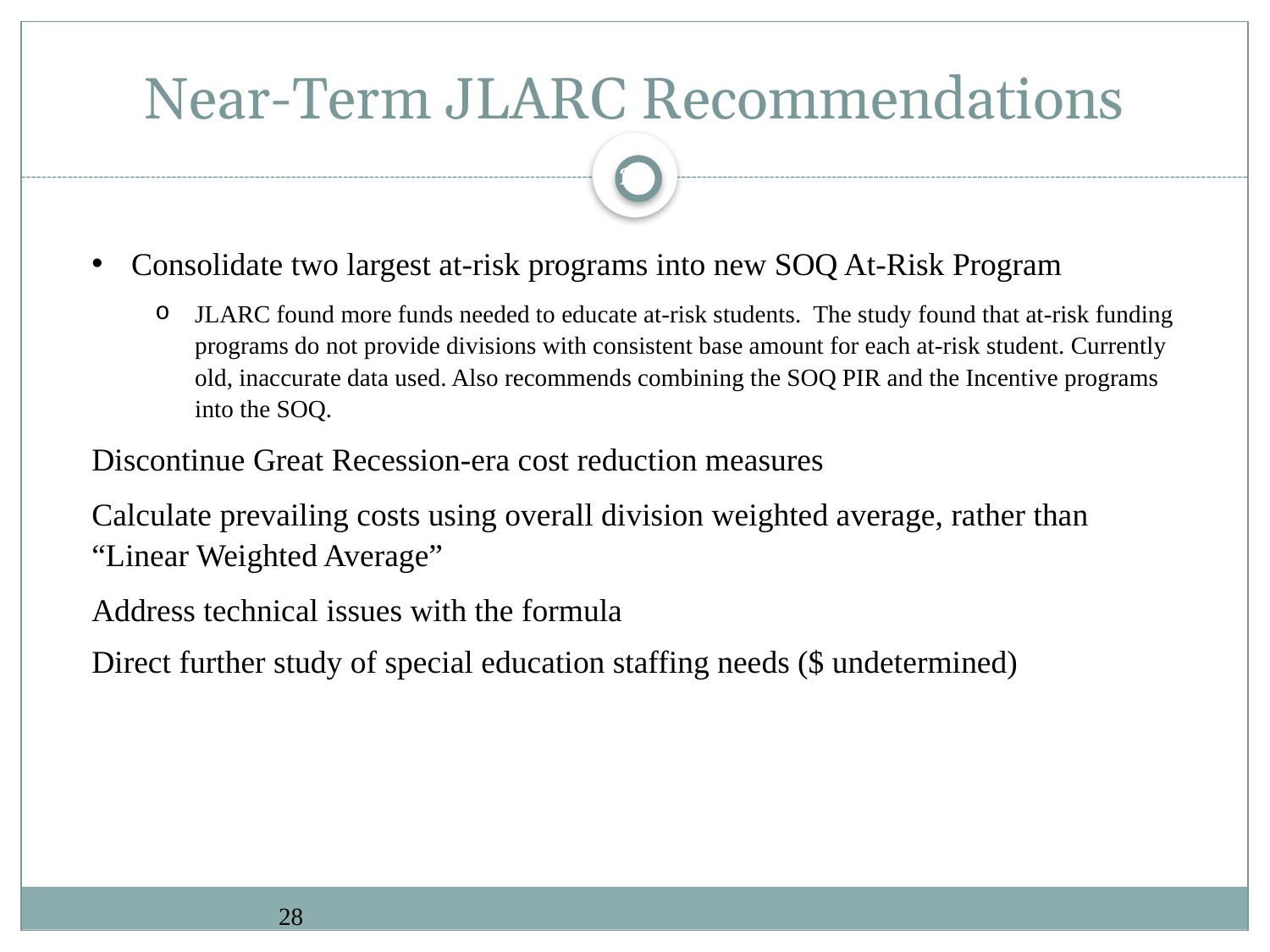

# Near-Term JLARC Recommendations
28
Consolidate two largest at-risk programs into new SOQ At-Risk Program
JLARC found more funds needed to educate at-risk students.  The study found that at-risk funding programs do not provide divisions with consistent base amount for each at-risk student. Currently old, inaccurate data used. Also recommends combining the SOQ PIR and the Incentive programs into the SOQ.
Discontinue Great Recession-era cost reduction measures
Calculate prevailing costs using overall division weighted average, rather than “Linear Weighted Average”
Address technical issues with the formula
Direct further study of special education staffing needs ($ undetermined)
28